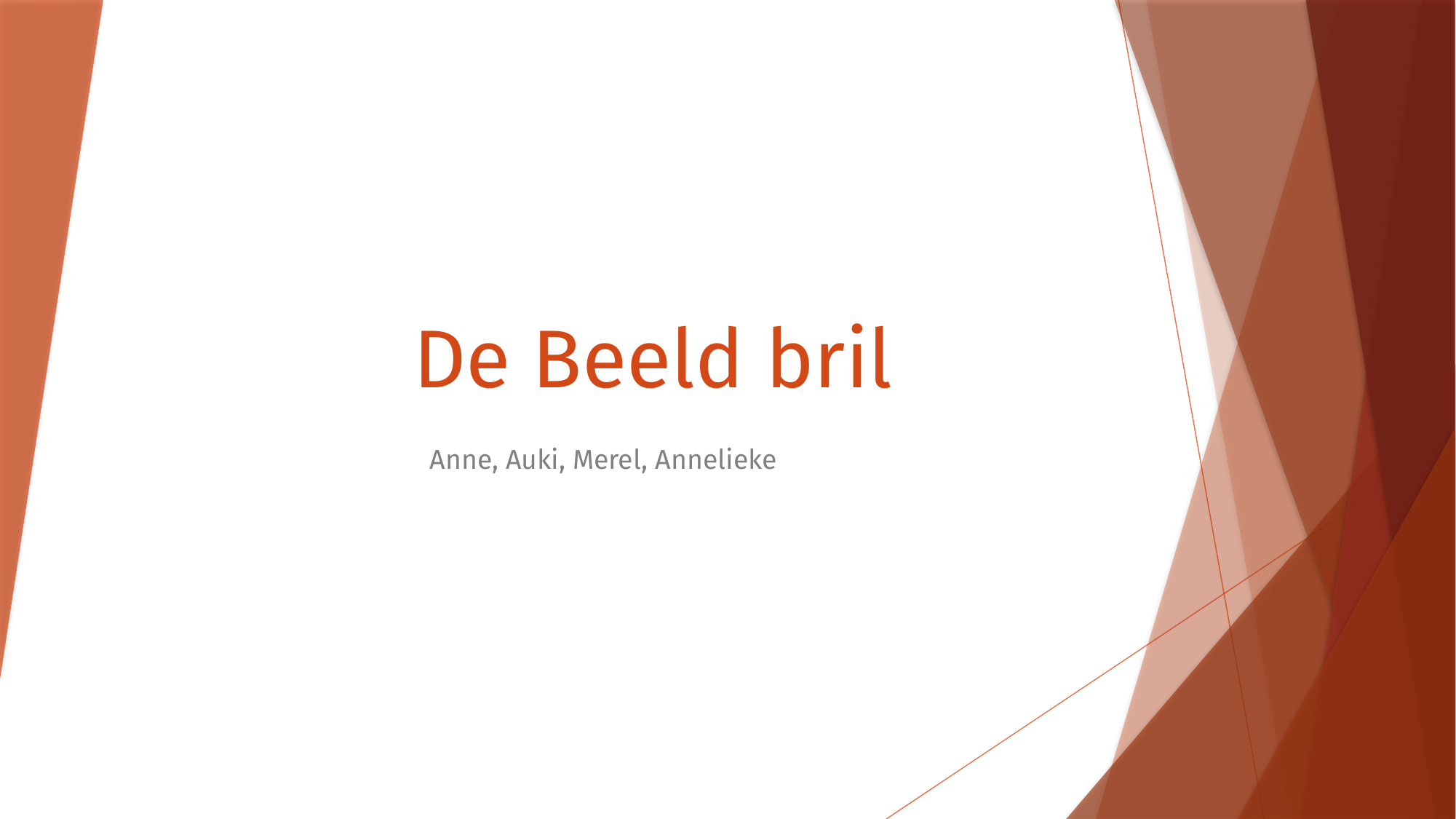

# De Beeld bril
Anne, Auki, Merel, Annelieke